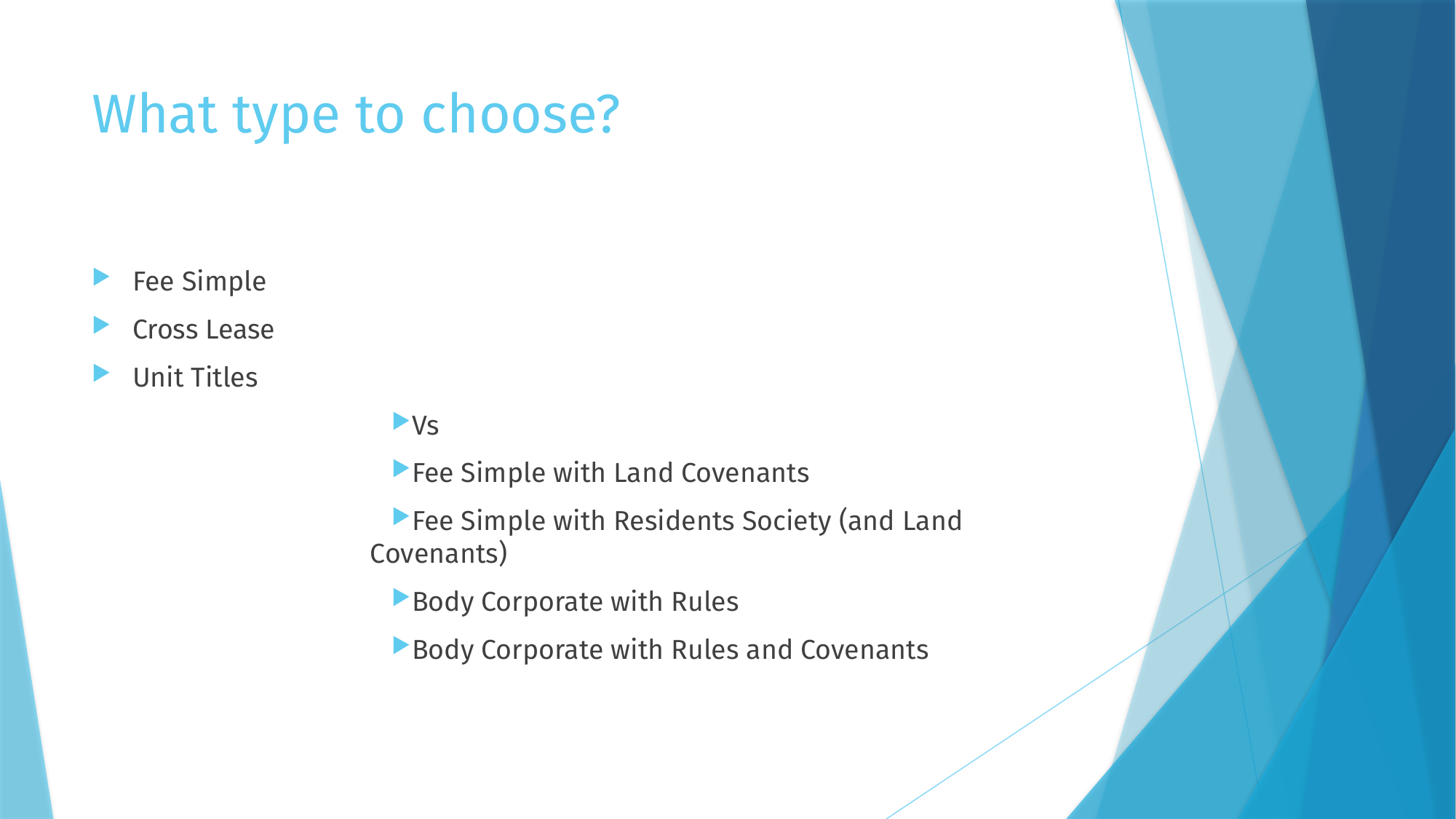

# What type to choose?
Fee Simple
Cross Lease
Unit Titles
Vs
Fee Simple with Land Covenants
Fee Simple with Residents Society (and Land  	Covenants)
Body Corporate with Rules
Body Corporate with Rules and Covenants